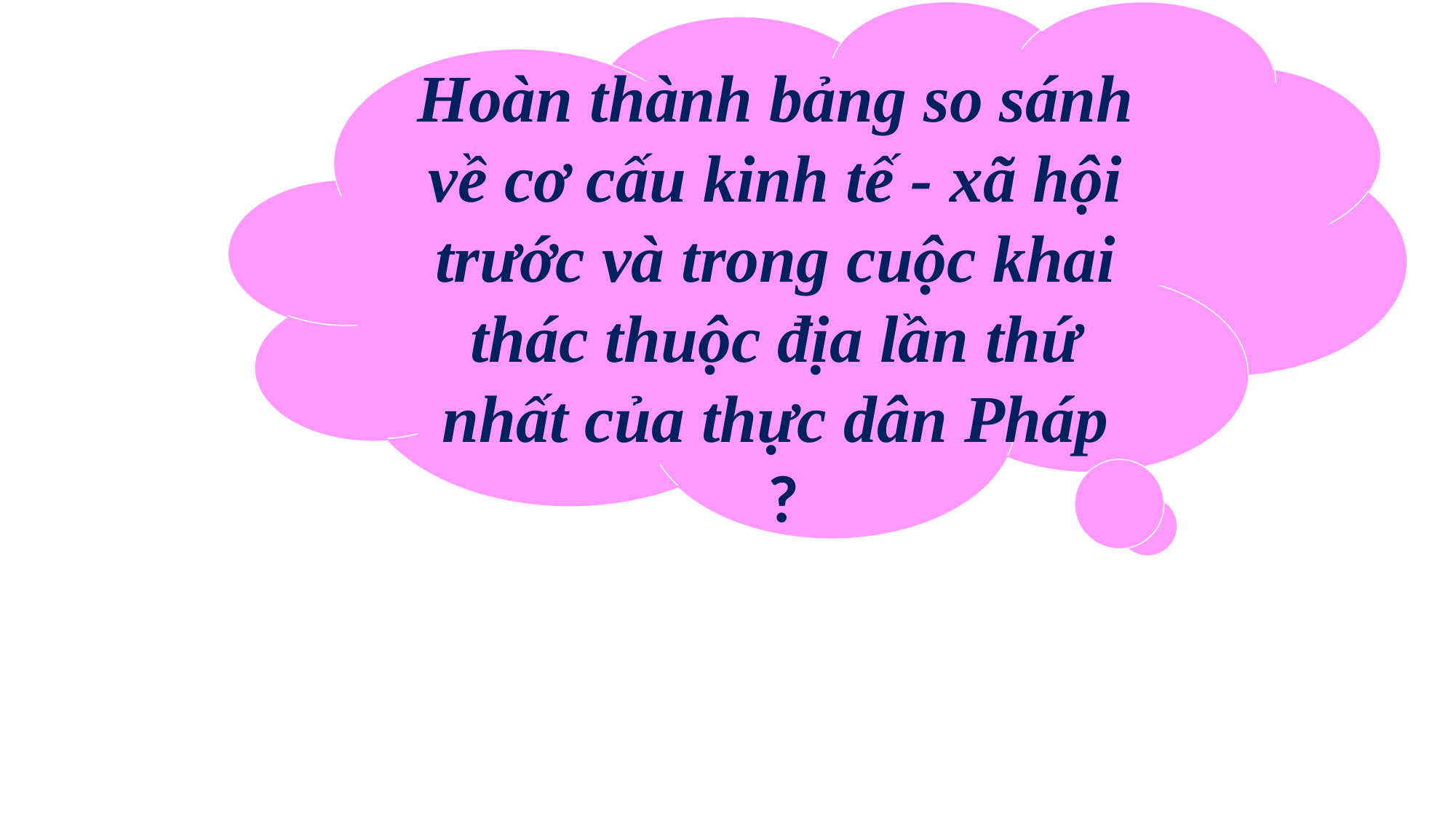

Hoàn thành bảng so sánh về cơ cấu kinh tế - xã hội trước và trong cuộc khai thác thuộc địa lần thứ nhất của thực dân Pháp
 ?

#